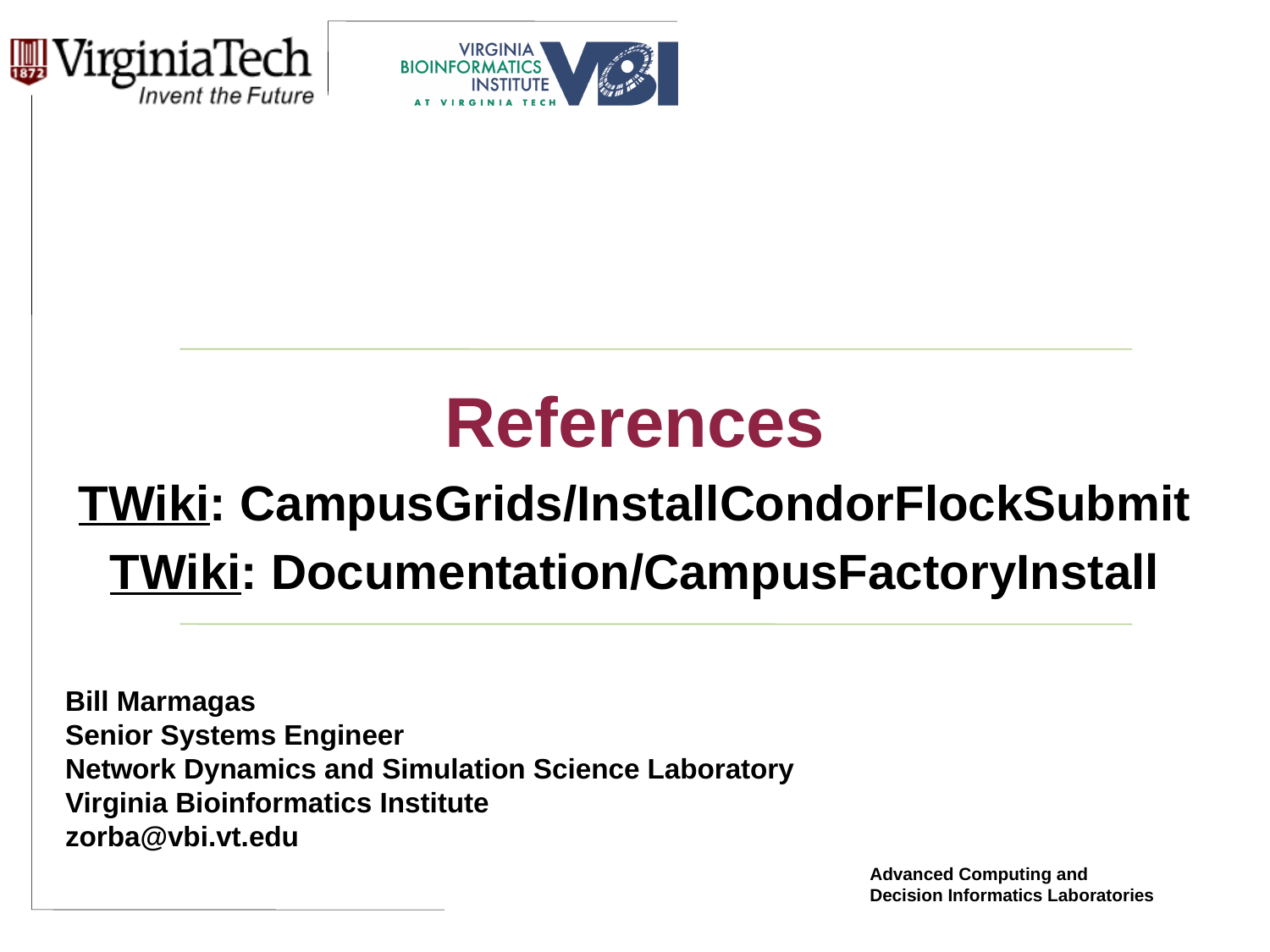

References
TWiki: CampusGrids/InstallCondorFlockSubmit
TWiki: Documentation/CampusFactoryInstall

Bill Marmagas
Senior Systems Engineer
Network Dynamics and Simulation Science Laboratory
Virginia Bioinformatics Institute
zorba@vbi.vt.edu